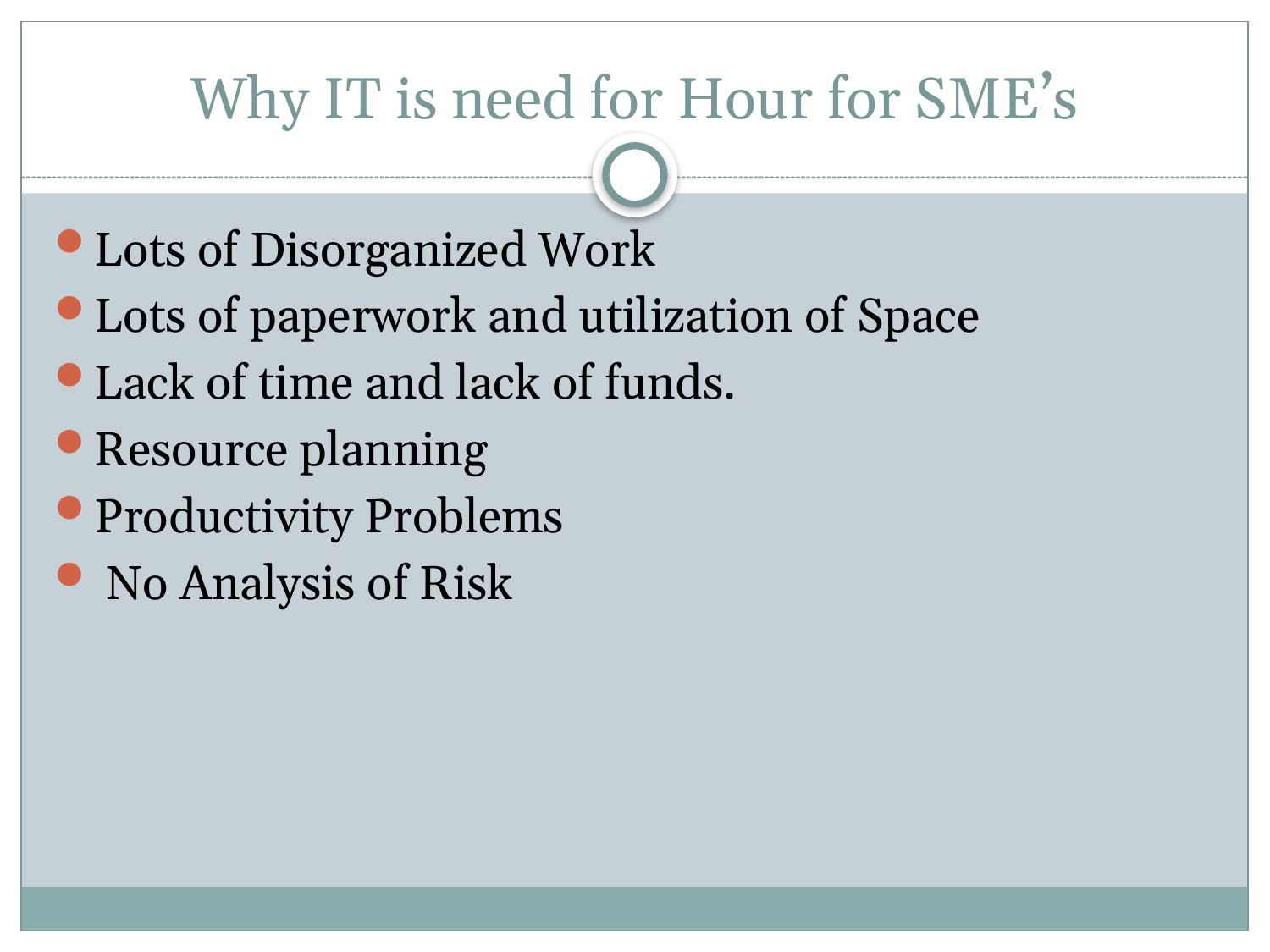

# Why IT is need for Hour for SME’s
Lots of Disorganized Work
Lots of paperwork and utilization of Space
Lack of time and lack of funds.
Resource planning
Productivity Problems
 No Analysis of Risk